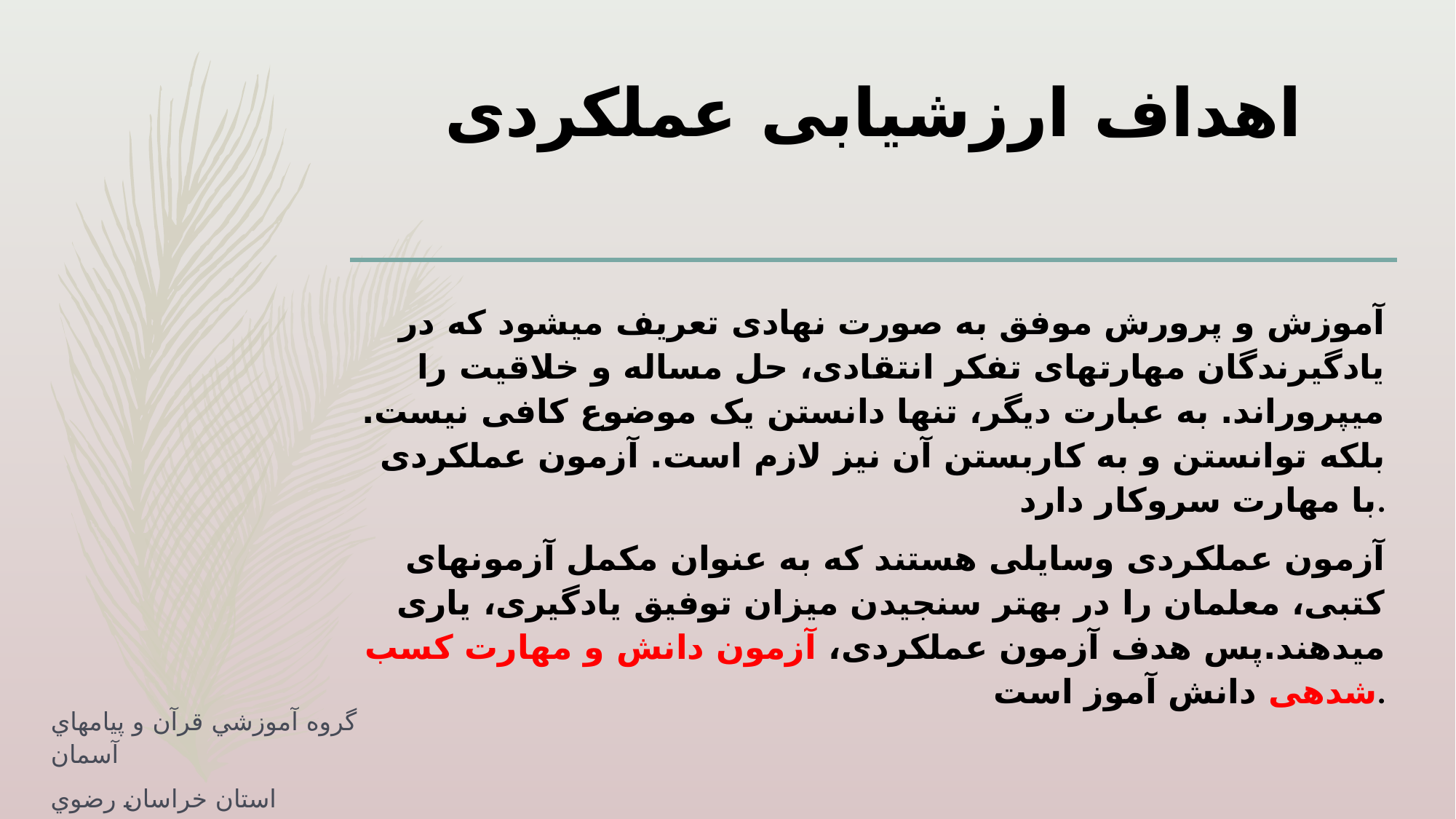

# اهداف ارزشیابی عملکردی
آموزش و پرورش موفق به صورت نهادی تعریف می‏شود که در یادگیرندگان مهارتهای تفکر انتقادی، حل مساله و خلاقیت را می‏پروراند. به عبارت دیگر، تنها دانستن یک موضوع کافی نیست. بلکه توانستن و به کاربستن آن نیز لازم است. آزمون عملکردی با مهارت سروکار دارد.
آزمون عملکردی وسایلی هستند که به عنوان مکمل آزمونهای کتبی، معلمان را در بهتر سنجیدن میزان توفیق یادگیری، یاری می‏دهند.پس هدف آزمون عملکردی، آزمون دانش و مهارت کسب شده‏ی دانش آموز است.
گروه آموزشي قرآن و پيامهاي آسمان
استان خراسان رضوي